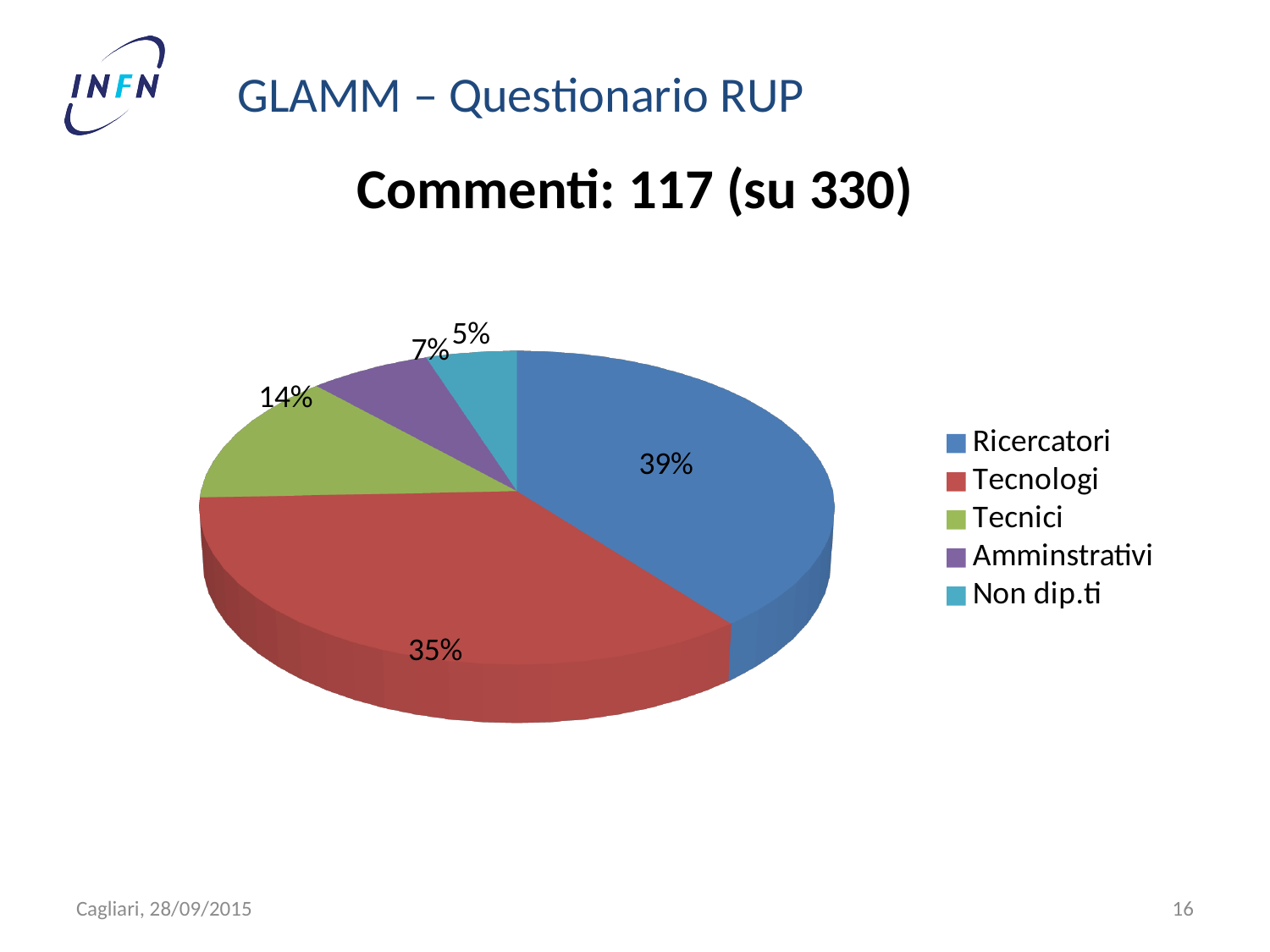

GLAMM – Questionario RUP
# Commenti: 117 (su 330)

[unsupported chart]

Cagliari, 28/09/2015
16